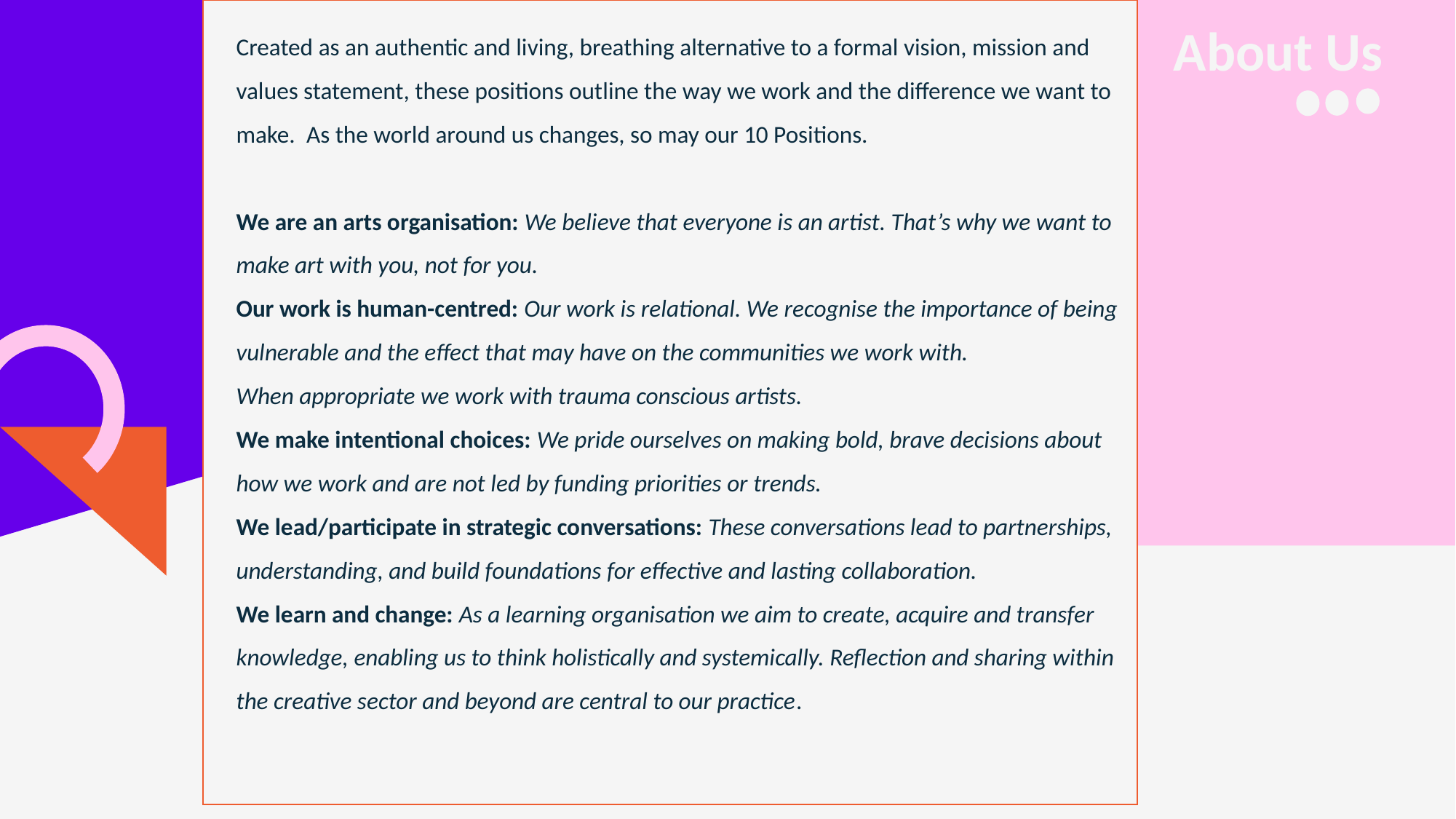

About Us
Created as an authentic and living, breathing alternative to a formal vision, mission and values statement, these positions outline the way we work and the difference we want to make.  As the world around us changes, so may our 10 Positions.

We are an arts organisation: We believe that everyone is an artist. That’s why we want to make art with you, not for you.
Our work is human-centred: Our work is relational. We recognise the importance of being vulnerable and the effect that may have on the communities we work with.
When appropriate we work with trauma conscious artists.
We make intentional choices: We pride ourselves on making bold, brave decisions about how we work and are not led by funding priorities or trends.
We lead/participate in strategic conversations: These conversations lead to partnerships, understanding, and build foundations for effective and lasting collaboration.
We learn and change: As a learning organisation we aim to create, acquire and transfer knowledge, enabling us to think holistically and systemically. Reflection and sharing within the creative sector and beyond are central to our practice.